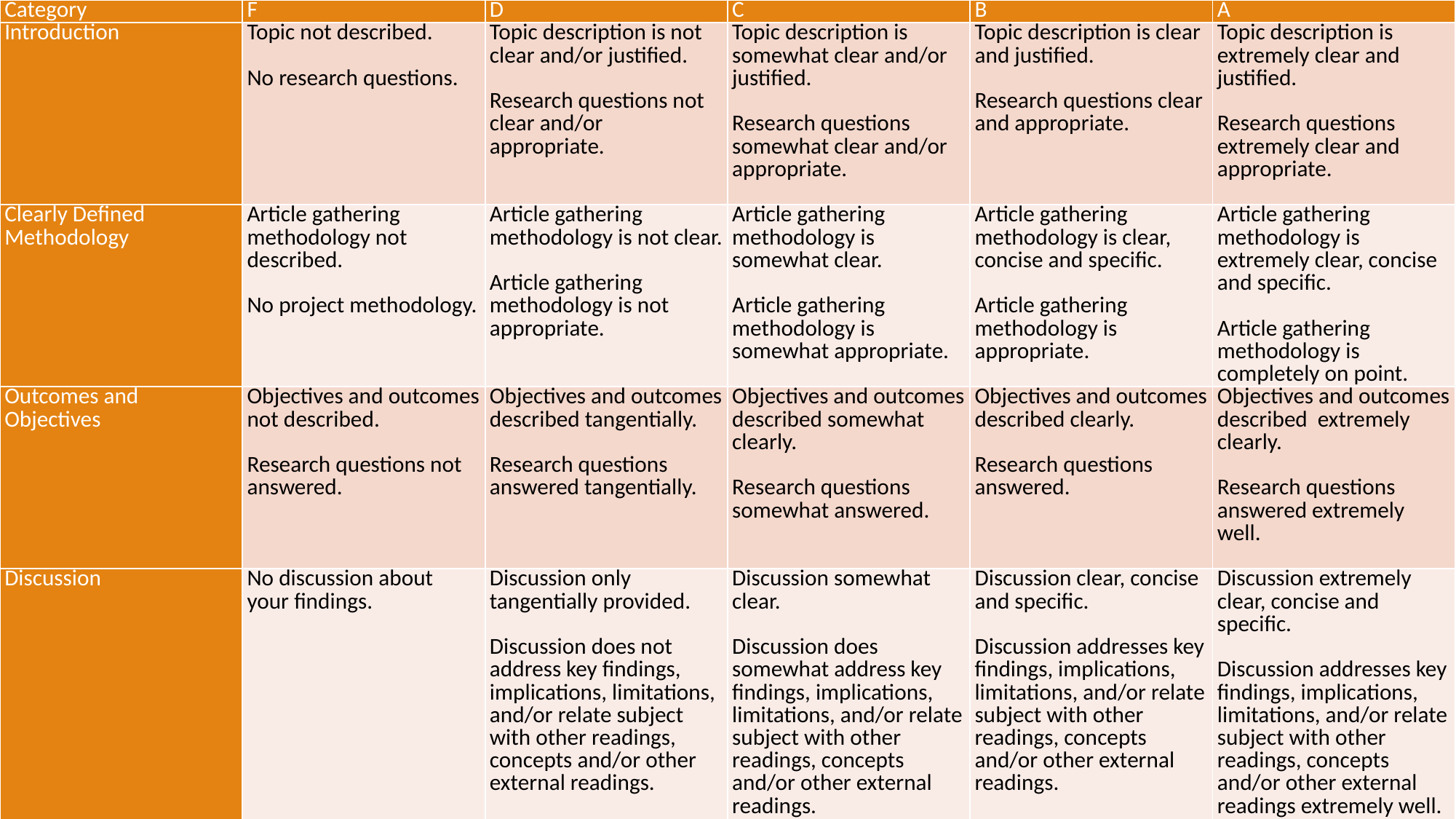

| Category | F | D | C | B | A |
| --- | --- | --- | --- | --- | --- |
| Introduction | Topic not described. No research questions. | Topic description is not clear and/or justified. Research questions not clear and/or appropriate. | Topic description is somewhat clear and/or justified. Research questions somewhat clear and/or appropriate. | Topic description is clear and justified. Research questions clear and appropriate. | Topic description is extremely clear and justified. Research questions extremely clear and appropriate. |
| Clearly Defined Methodology | Article gathering methodology not described. No project methodology. | Article gathering methodology is not clear. Article gathering methodology is not appropriate. | Article gathering methodology is somewhat clear. Article gathering methodology is somewhat appropriate. | Article gathering methodology is clear, concise and specific. Article gathering methodology is appropriate. | Article gathering methodology is extremely clear, concise and specific. Article gathering methodology is completely on point. |
| Outcomes and Objectives | Objectives and outcomes not described. Research questions not answered. | Objectives and outcomes described tangentially. Research questions answered tangentially. | Objectives and outcomes described somewhat clearly. Research questions somewhat answered. | Objectives and outcomes described clearly. Research questions answered. | Objectives and outcomes described extremely clearly. Research questions answered extremely well. |
| Discussion | No discussion about your findings. | Discussion only tangentially provided. Discussion does not address key findings, implications, limitations, and/or relate subject with other readings, concepts and/or other external readings. | Discussion somewhat clear. Discussion does somewhat address key findings, implications, limitations, and/or relate subject with other readings, concepts and/or other external readings. | Discussion clear, concise and specific. Discussion addresses key findings, implications, limitations, and/or relate subject with other readings, concepts and/or other external readings. | Discussion extremely clear, concise and specific. Discussion addresses key findings, implications, limitations, and/or relate subject with other readings, concepts and/or other external readings extremely well. |
| Sources and References | No sources. No bibliography. | Sources not reliable valid and/or used correctly. At least 5 reliable and valid sources used. | Sources somewhat reliable valid and/or used correctly. 6 – 7 reliable and valid sources used. | Most sources reliable valid and used correctly. 8 – 10 reliable and valid sources used. | All sources are reliable valid and used correctly. 10 – 20 reliable and valid sources used. |
| Grammar and Sentence Structure | Filled with grammar mistakes, formatting mistakes, making it very difficult to read. | Multiple grammar mistakes making it difficult to read. | Several grammar mistakes but it is still clear to read. | One or two grammar mistakes but they do not impair reading experience. | No spelling or grammar mistakes. Article is easy to read and flows well. |